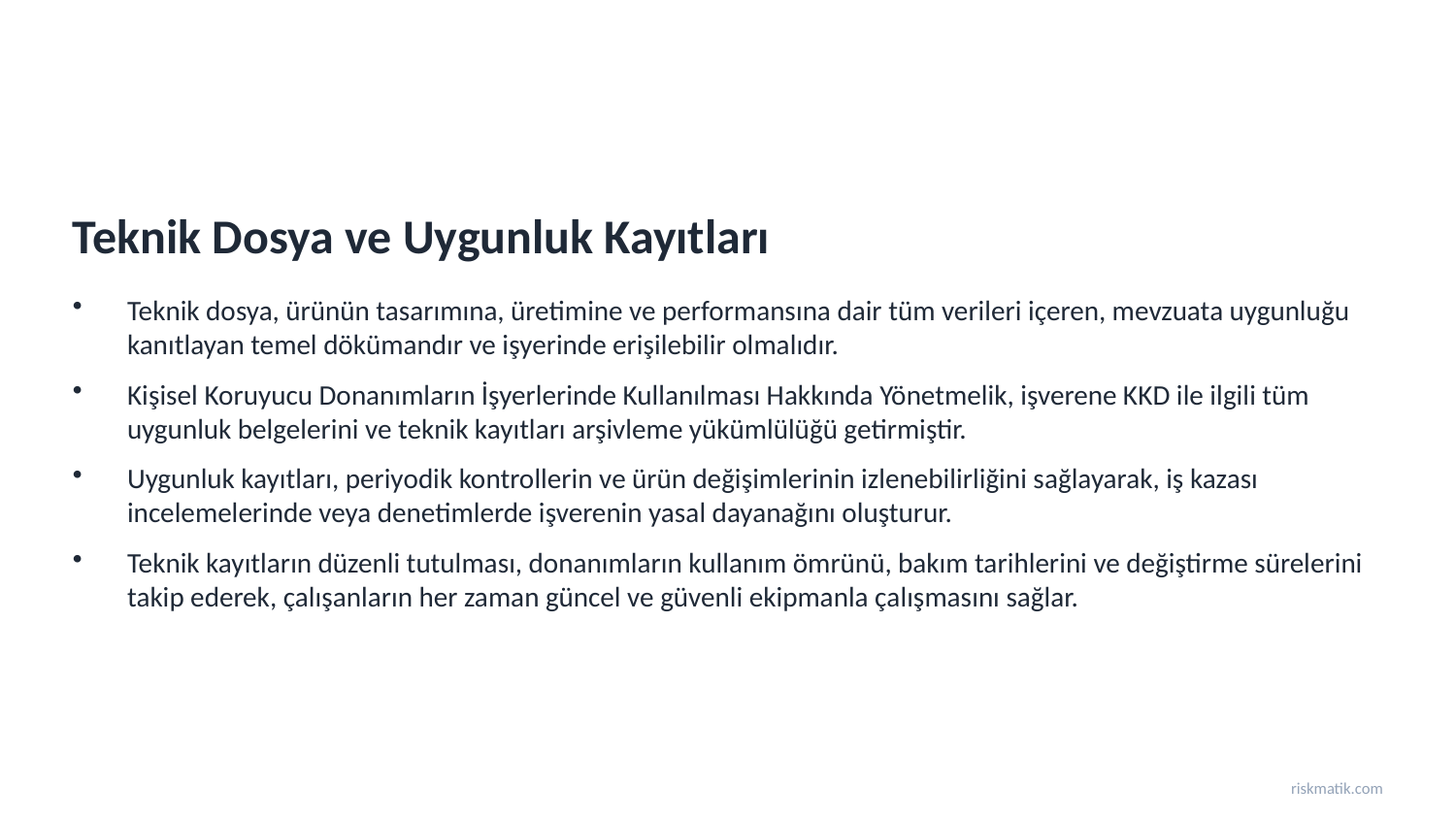

Teknik Dosya ve Uygunluk Kayıtları
Teknik dosya, ürünün tasarımına, üretimine ve performansına dair tüm verileri içeren, mevzuata uygunluğu kanıtlayan temel dökümandır ve işyerinde erişilebilir olmalıdır.
Kişisel Koruyucu Donanımların İşyerlerinde Kullanılması Hakkında Yönetmelik, işverene KKD ile ilgili tüm uygunluk belgelerini ve teknik kayıtları arşivleme yükümlülüğü getirmiştir.
Uygunluk kayıtları, periyodik kontrollerin ve ürün değişimlerinin izlenebilirliğini sağlayarak, iş kazası incelemelerinde veya denetimlerde işverenin yasal dayanağını oluşturur.
Teknik kayıtların düzenli tutulması, donanımların kullanım ömrünü, bakım tarihlerini ve değiştirme sürelerini takip ederek, çalışanların her zaman güncel ve güvenli ekipmanla çalışmasını sağlar.
riskmatik.com